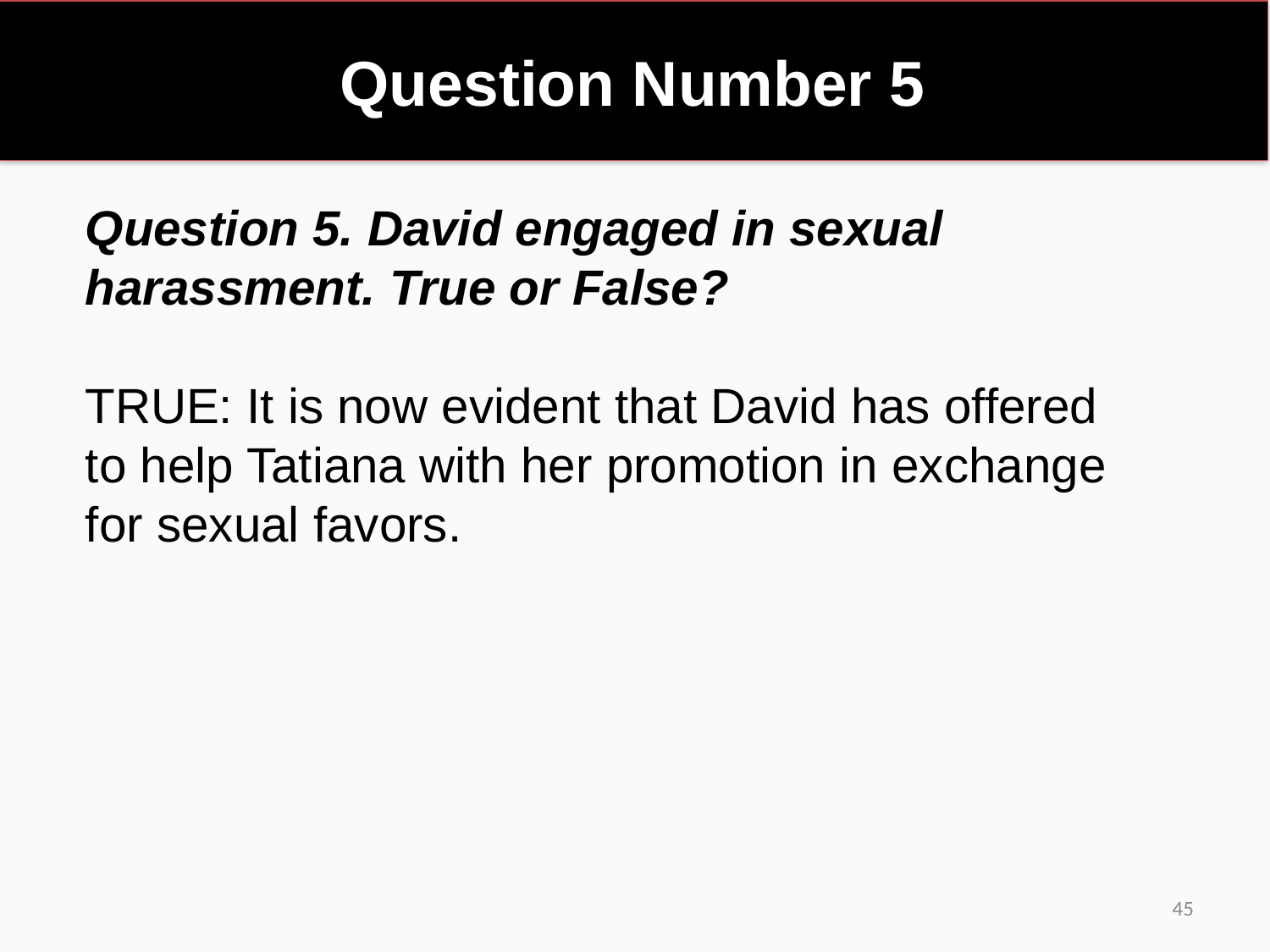

# Question Number 5
Question 5. David engaged in sexual harassment. True or False?

TRUE: It is now evident that David has offered to help Tatiana with her promotion in exchange for sexual favors.

45